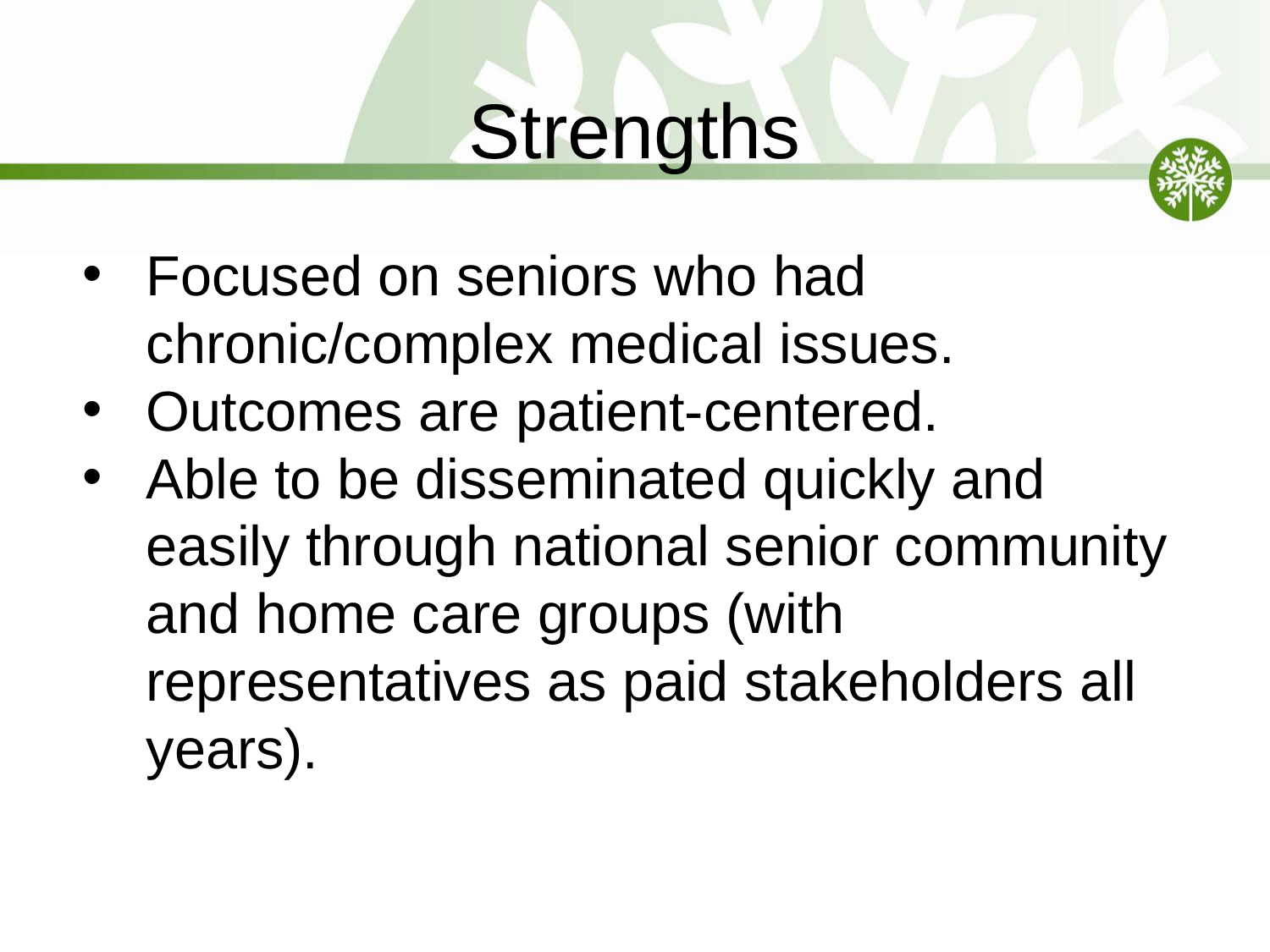

# Strengths
Focused on seniors who had chronic/complex medical issues.
Outcomes are patient-centered.
Able to be disseminated quickly and easily through national senior community and home care groups (with representatives as paid stakeholders all years).

18